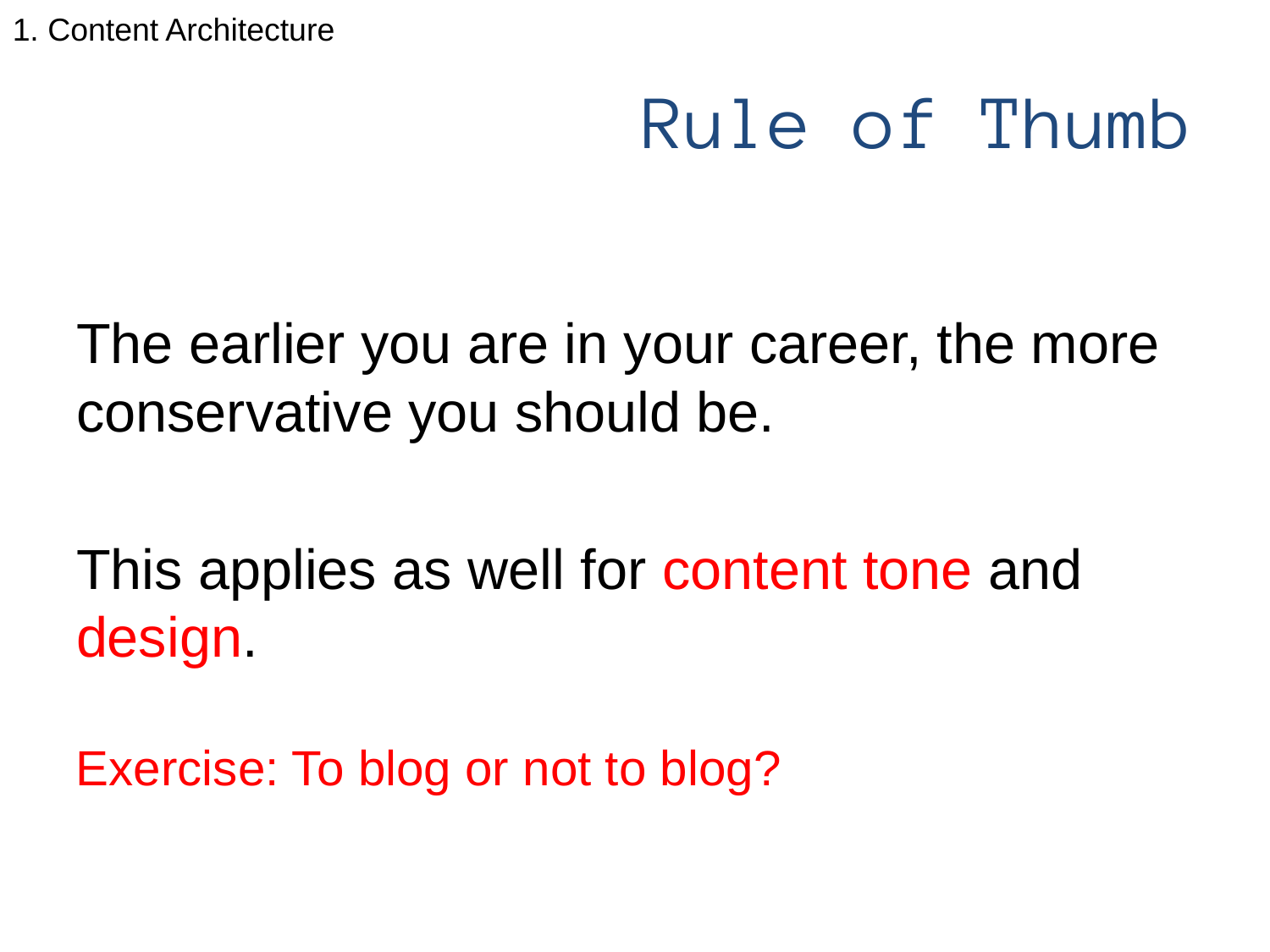

1. Content Architecture

# Rule of Thumb

The earlier you are in your career, the more conservative you should be.

This applies as well for content tone and design.
Exercise: To blog or not to blog?